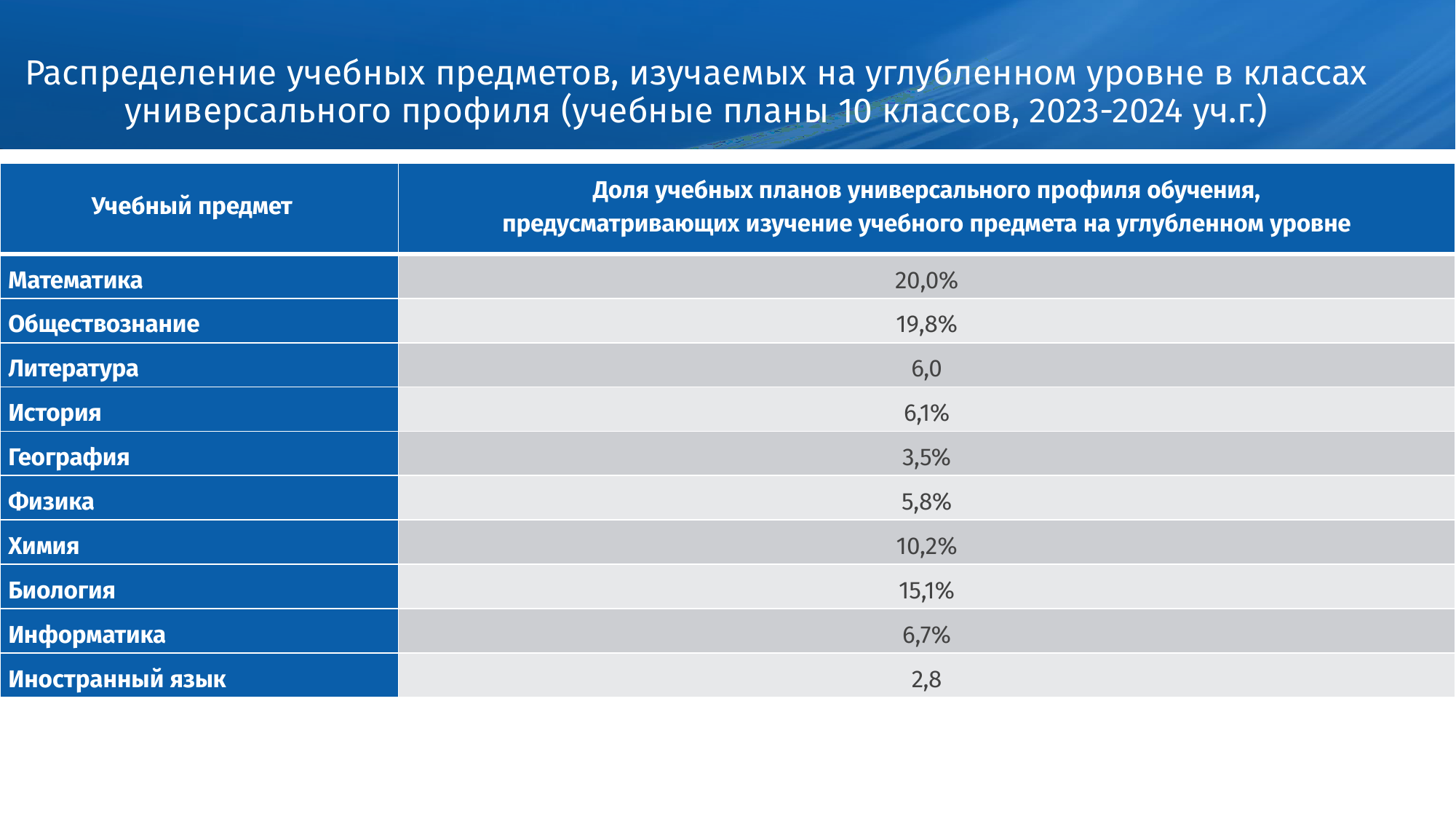

# Распределение учебных предметов, изучаемых на углубленном уровне в классах универсального профиля (учебные планы 10 классов, 2023-2024 уч.г.)
| Учебный предмет | Доля учебных планов универсального профиля обучения, предусматривающих изучение учебного предмета на углубленном уровне |
| --- | --- |
| Математика | 20,0% |
| Обществознание | 19,8% |
| Литература | 6,0 |
| История | 6,1% |
| География | 3,5% |
| Физика | 5,8% |
| Химия | 10,2% |
| Биология | 15,1% |
| Информатика | 6,7% |
| Иностранный язык | 2,8 |